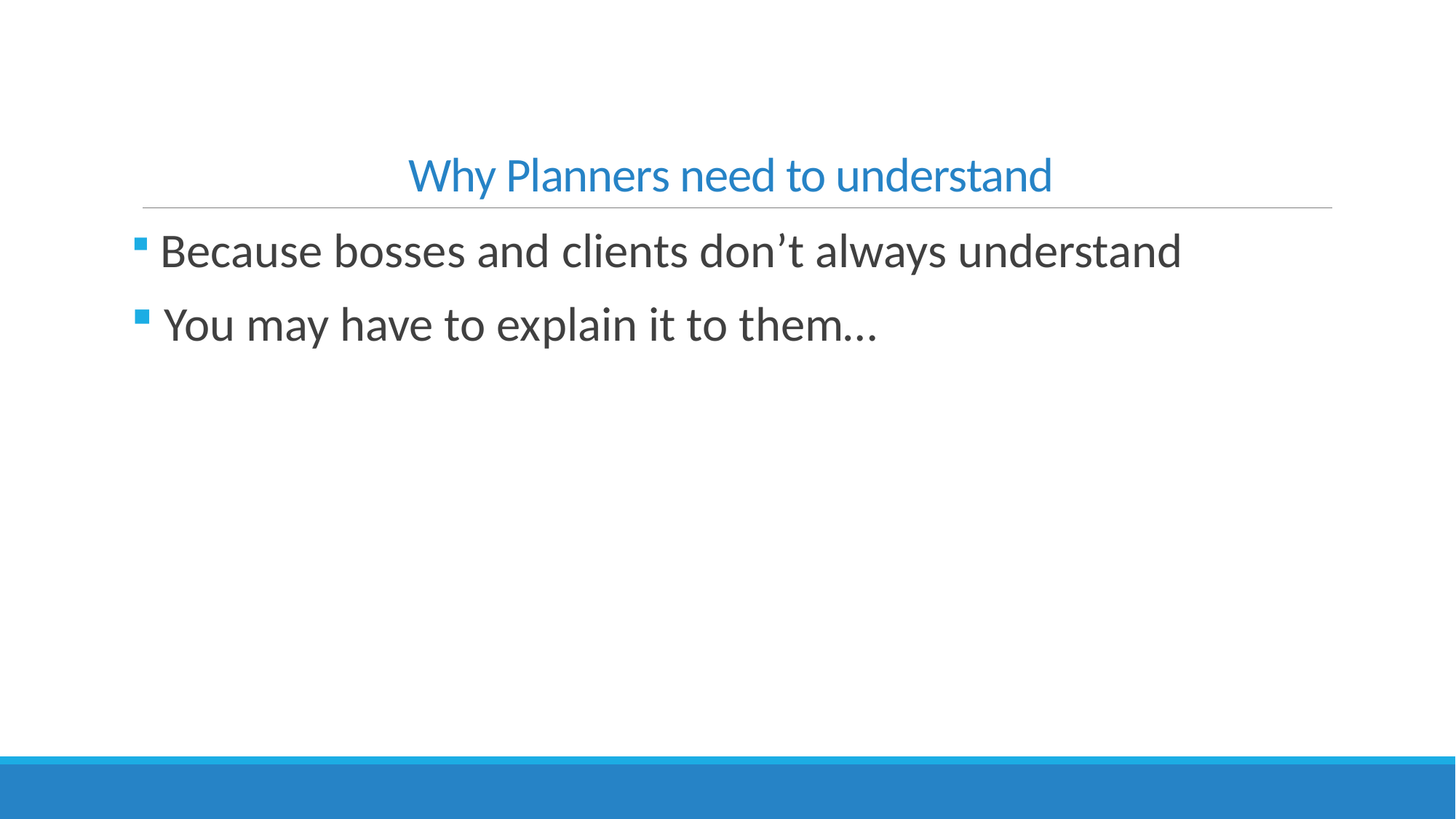

# Why Planners need to understand
 Because bosses and clients don’t always understand
 You may have to explain it to them…